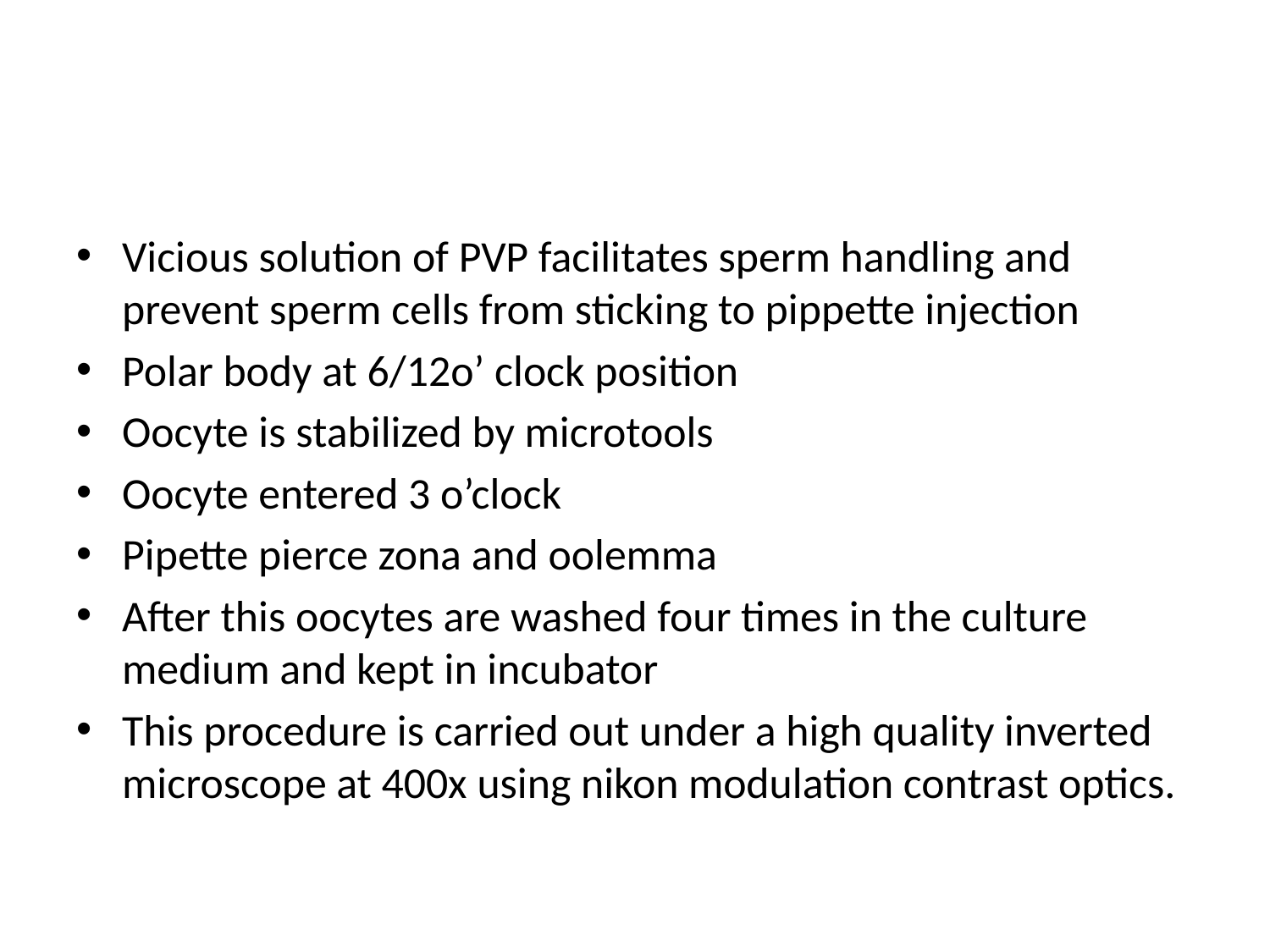

Vicious solution of PVP facilitates sperm handling and prevent sperm cells from sticking to pippette injection
Polar body at 6/12o’ clock position
Oocyte is stabilized by microtools
Oocyte entered 3 o’clock
Pipette pierce zona and oolemma
After this oocytes are washed four times in the culture medium and kept in incubator
This procedure is carried out under a high quality inverted microscope at 400x using nikon modulation contrast optics.